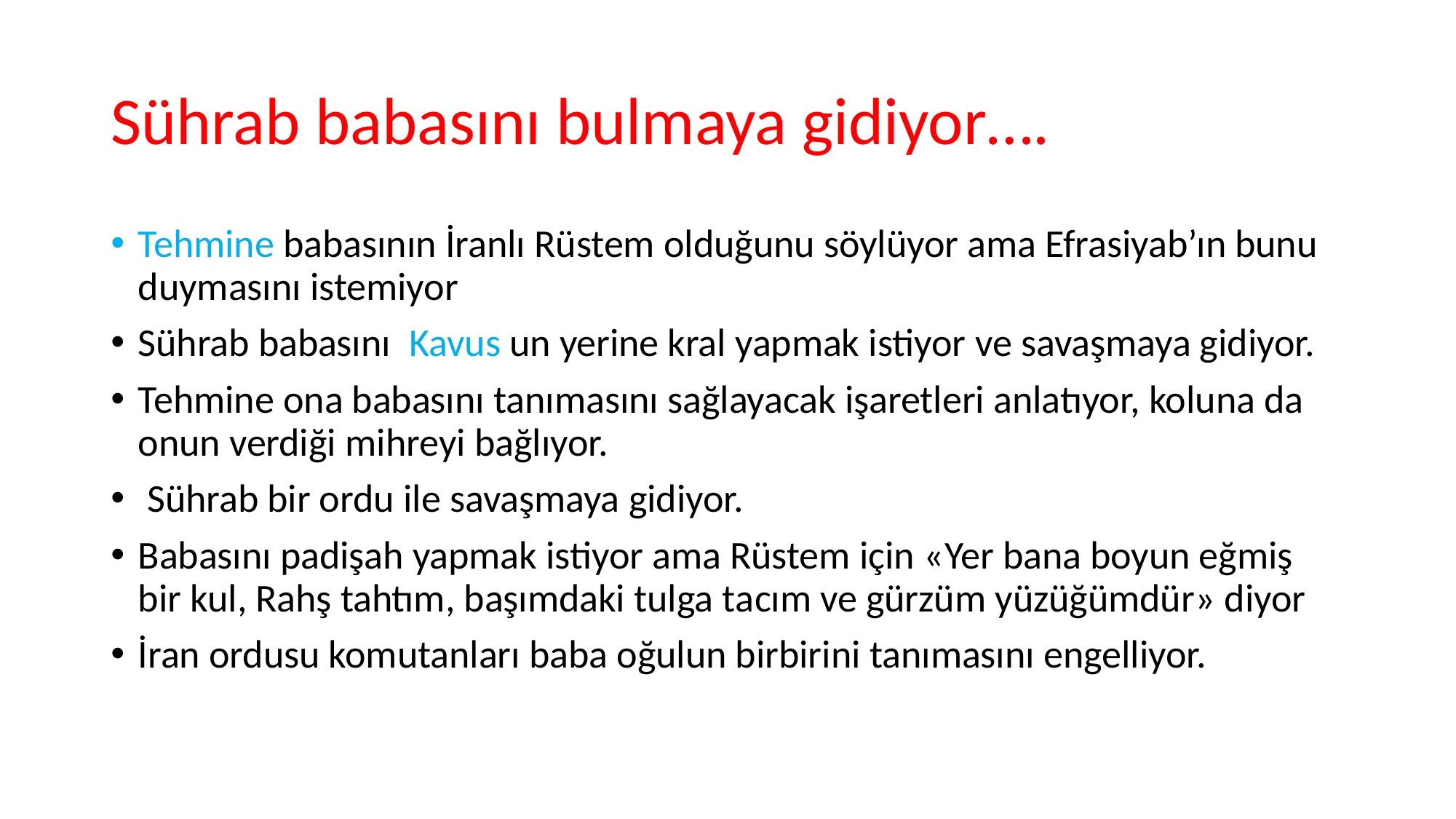

# Sührab babasını bulmaya gidiyor….
Tehmine babasının İranlı Rüstem olduğunu söylüyor ama Efrasiyab’ın bunu duymasını istemiyor
Sührab babasını  Kavus un yerine kral yapmak istiyor ve savaşmaya gidiyor.
Tehmine ona babasını tanımasını sağlayacak işaretleri anlatıyor, koluna da onun verdiği mihreyi bağlıyor.
 Sührab bir ordu ile savaşmaya gidiyor.
Babasını padişah yapmak istiyor ama Rüstem için «Yer bana boyun eğmiş bir kul, Rahş tahtım, başımdaki tulga tacım ve gürzüm yüzüğümdür» diyor
İran ordusu komutanları baba oğulun birbirini tanımasını engelliyor.